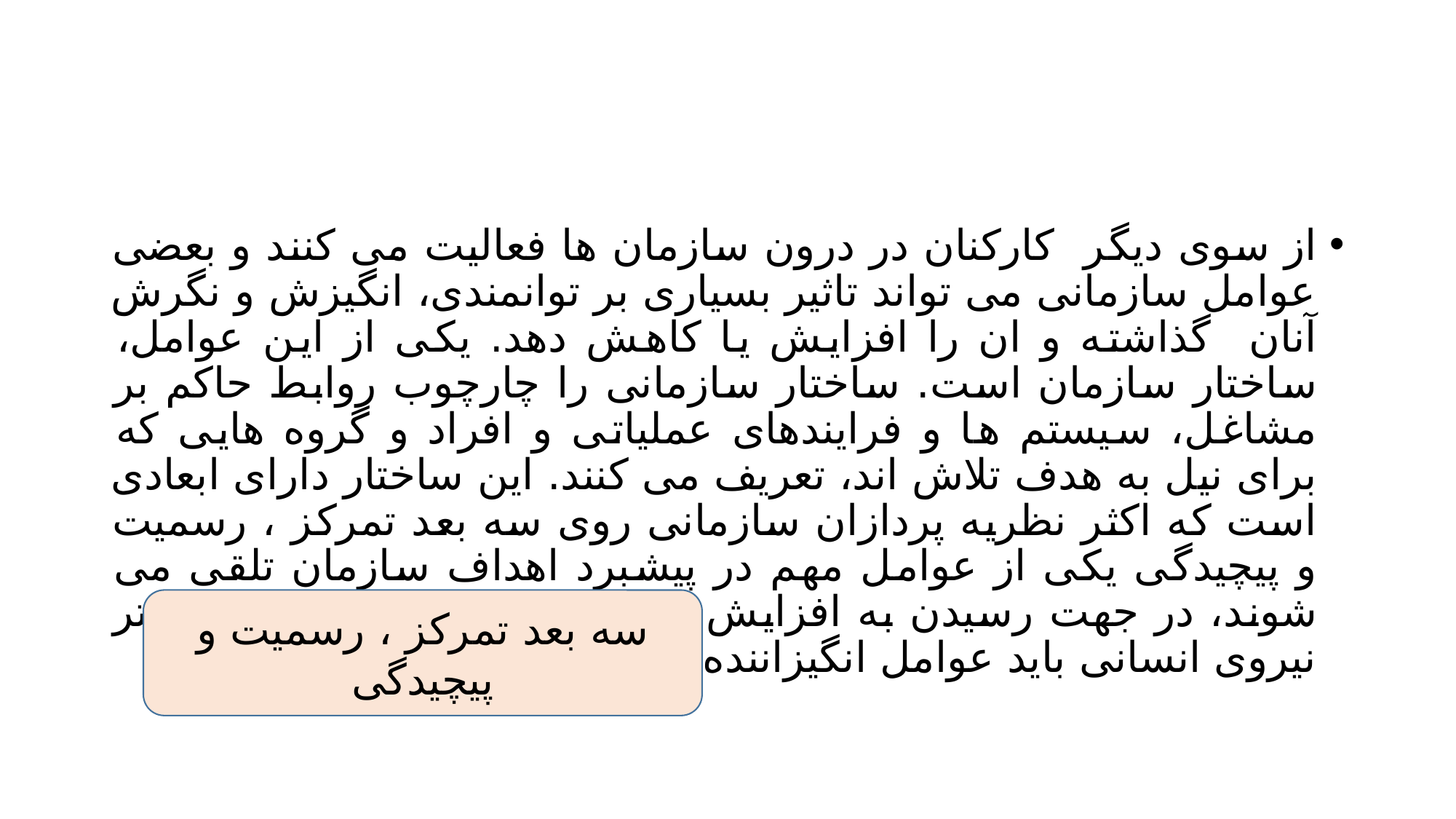

#
از سوی دیگر  کارکنان در درون سازمان ها فعالیت می کنند و بعضی عوامل سازمانی می تواند تاثیر بسیاری بر توانمندی، انگیزش و نگرش آنان  گذاشته و ان را افزایش یا کاهش دهد. یکی از این عوامل، ساختار سازمان است. ساختار سازمانی را چارچوب روابط حاکم بر مشاغل، سیستم ها و فرایندهای عملیاتی و افراد و گروه هایی که برای نیل به هدف تلاش اند، تعریف می کنند. این ساختار دارای ابعادی است که اکثر نظریه پردازان سازمانی روی سه بعد تمرکز ، رسمیت و پیچیدگی یکی از عوامل مهم در پیشبرد اهداف سازمان تلقی می شوند، در جهت رسیدن به افزایش کارایی و بهره وری هر چه بیشتر نیروی انسانی باید عوامل انگیزاننده را در او شناخت.

سه بعد تمرکز ، رسمیت و پیچیدگی